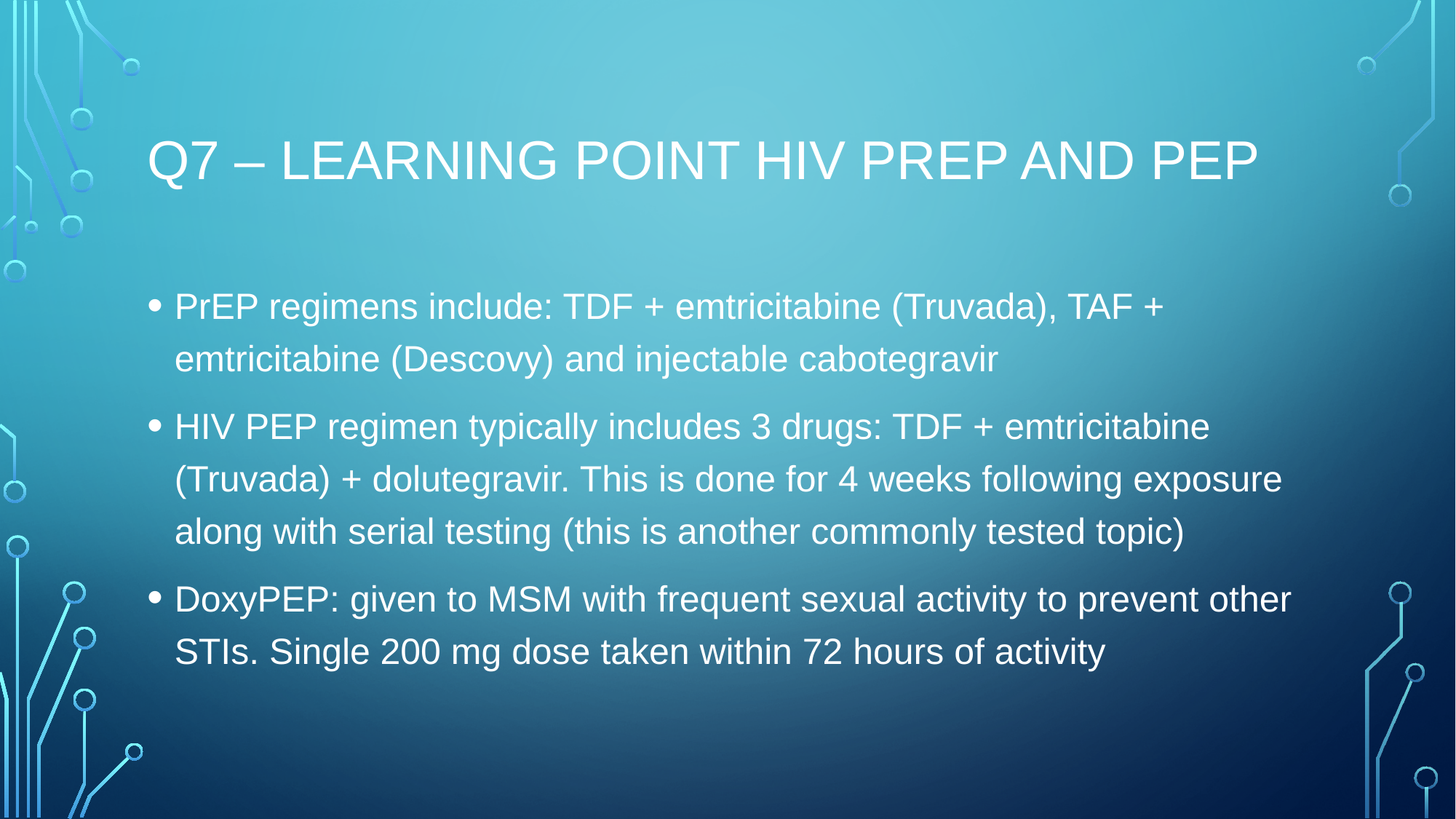

# Q7 – learning point HIV Prep and pep
PrEP regimens include: TDF + emtricitabine (Truvada), TAF + emtricitabine (Descovy) and injectable cabotegravir
HIV PEP regimen typically includes 3 drugs: TDF + emtricitabine (Truvada) + dolutegravir. This is done for 4 weeks following exposure along with serial testing (this is another commonly tested topic)
DoxyPEP: given to MSM with frequent sexual activity to prevent other STIs. Single 200 mg dose taken within 72 hours of activity